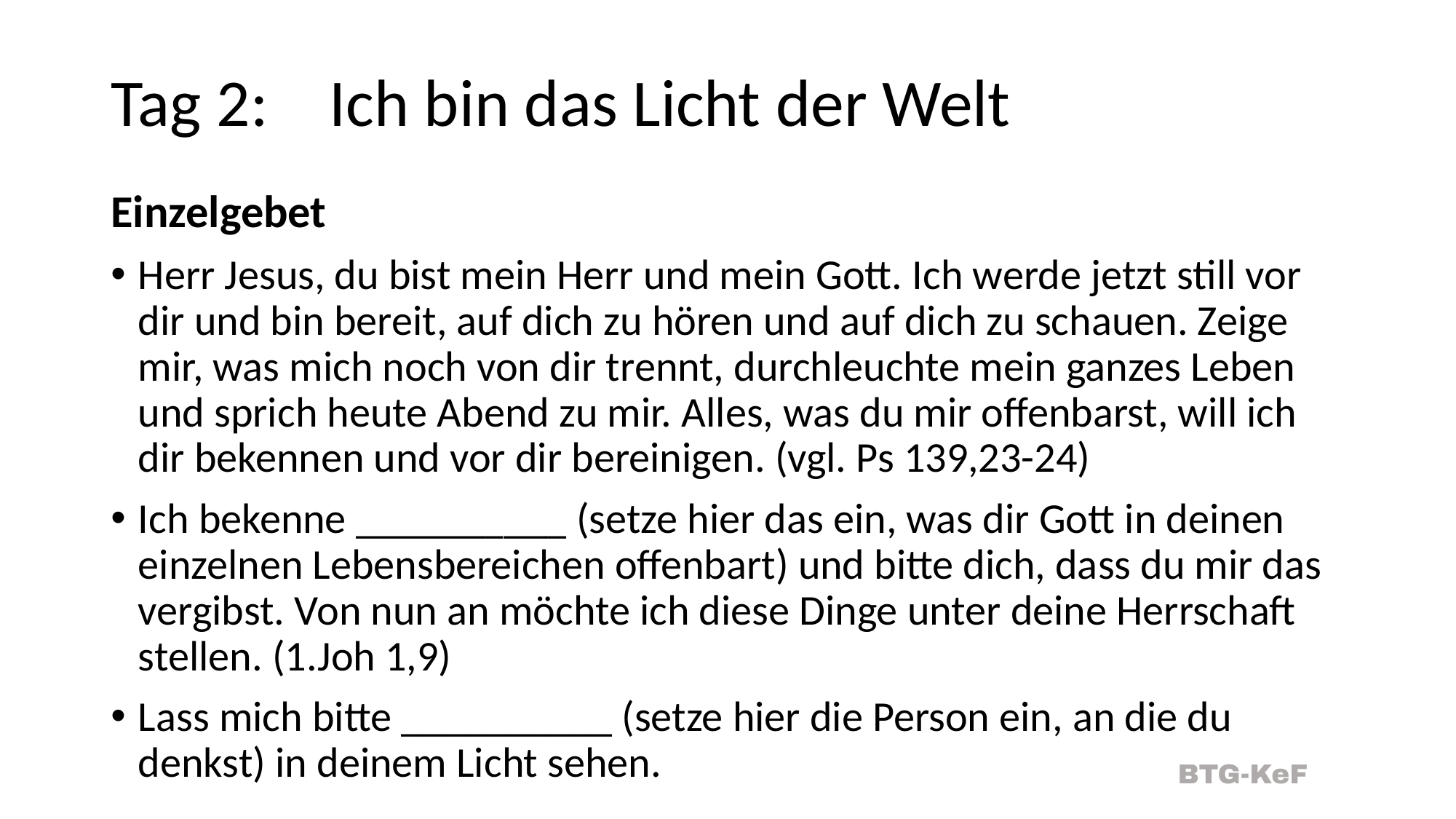

# Tag 2: 	Ich bin das Licht der Welt
Einzelgebet
Herr Jesus, du bist mein Herr und mein Gott. Ich werde jetzt still vor dir und bin bereit, auf dich zu hören und auf dich zu schauen. Zeige mir, was mich noch von dir trennt, durchleuchte mein ganzes Leben und sprich heute Abend zu mir. Alles, was du mir offenbarst, will ich dir bekennen und vor dir bereinigen. (vgl. Ps 139,23-24)
Ich bekenne __________ (setze hier das ein, was dir Gott in deinen einzelnen Lebensbereichen offenbart) und bitte dich, dass du mir das vergibst. Von nun an möchte ich diese Dinge unter deine Herrschaft stellen. (1.Joh 1,9)
Lass mich bitte __________ (setze hier die Person ein, an die du denkst) in deinem Licht sehen.
BTG-KeF